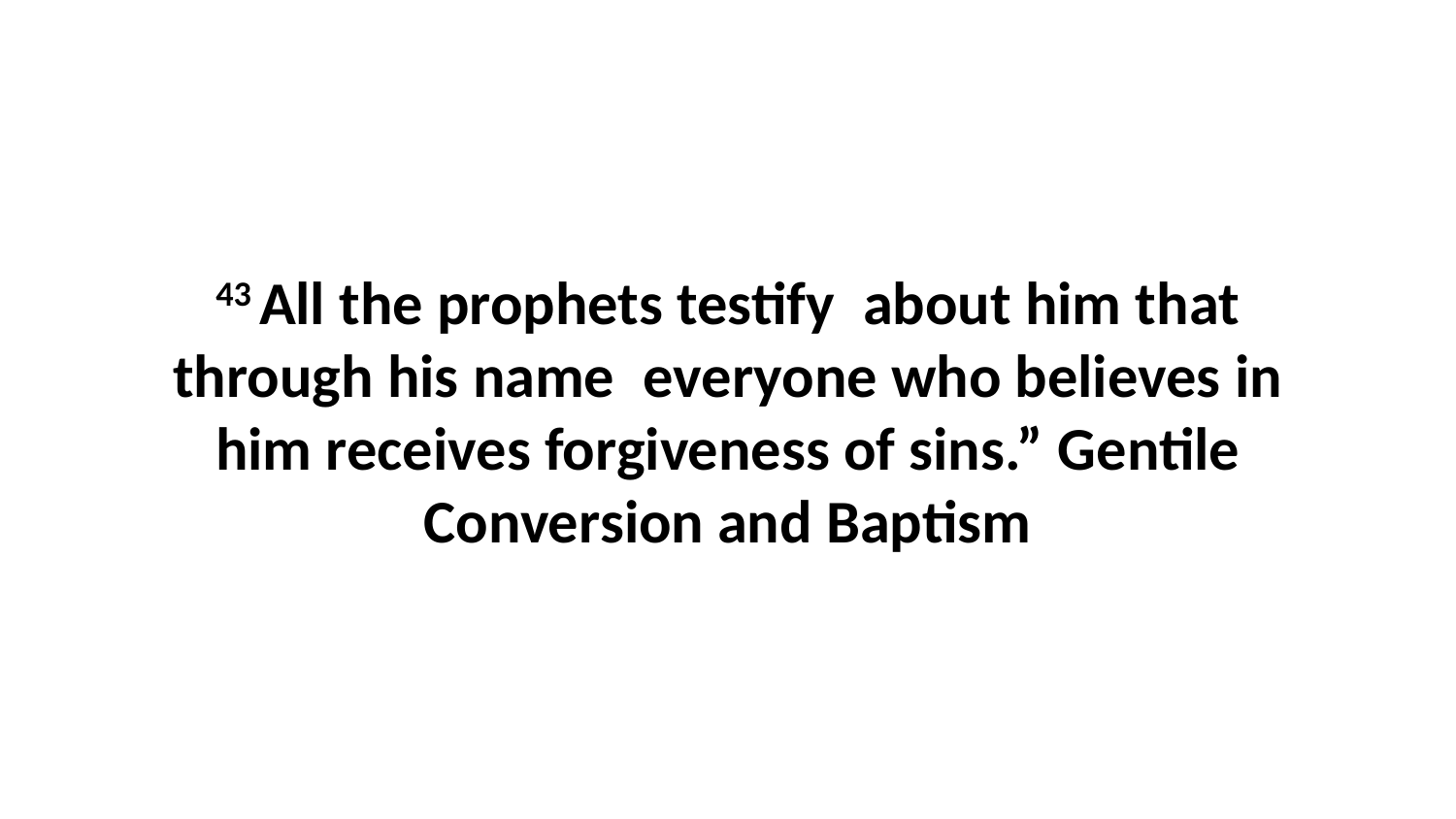

43 All the prophets testify  about him that through his name  everyone who believes in him receives forgiveness of sins.” Gentile Conversion and Baptism